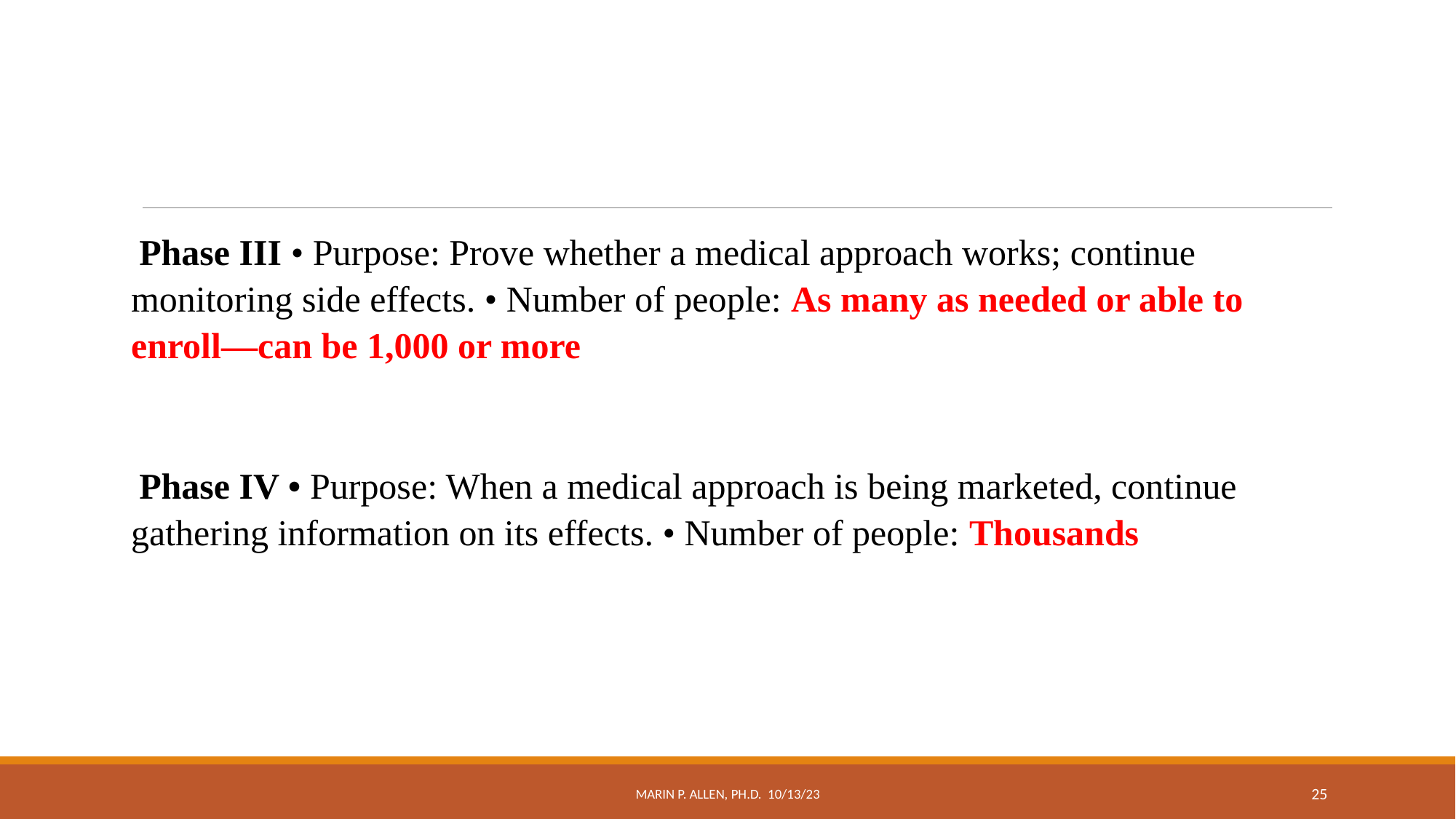

Phase III • Purpose: Prove whether a medical approach works; continue monitoring side effects. • Number of people: As many as needed or able to enroll—can be 1,000 or more

Phase IV • Purpose: When a medical approach is being marketed, continue gathering information on its effects. • Number of people: Thousands

Marin P. Allen, Ph.D.  10/13/23
25